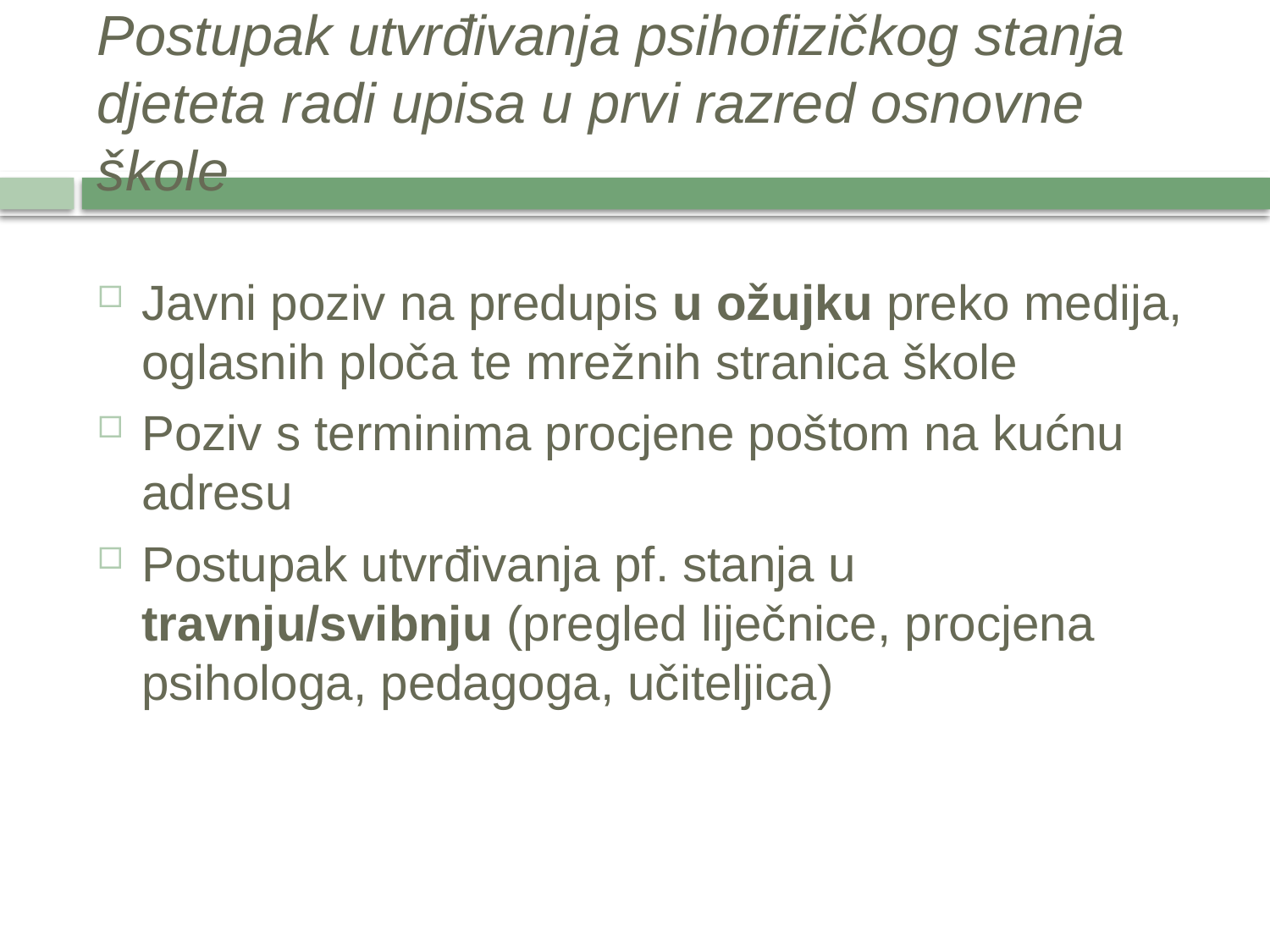

# Postupak utvrđivanja psihofizičkog stanja djeteta radi upisa u prvi razred osnovne škole
Javni poziv na predupis u ožujku preko medija, oglasnih ploča te mrežnih stranica škole
Poziv s terminima procjene poštom na kućnu adresu
Postupak utvrđivanja pf. stanja u travnju/svibnju (pregled liječnice, procjena psihologa, pedagoga, učiteljica)